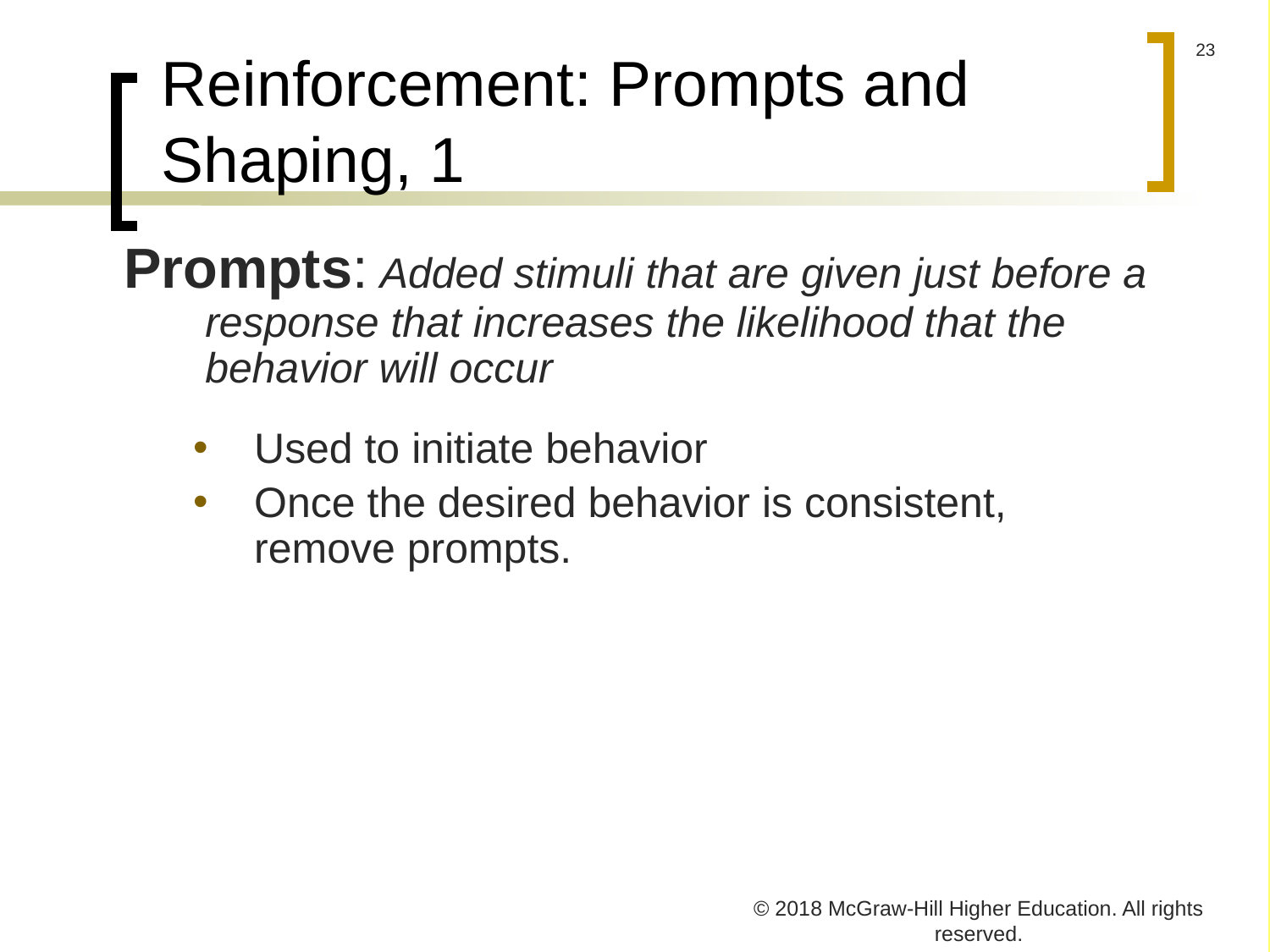

# Reinforcement: Prompts and Shaping, 1
 Prompts: Added stimuli that are given just before a response that increases the likelihood that the behavior will occur
Used to initiate behavior
Once the desired behavior is consistent, remove prompts.